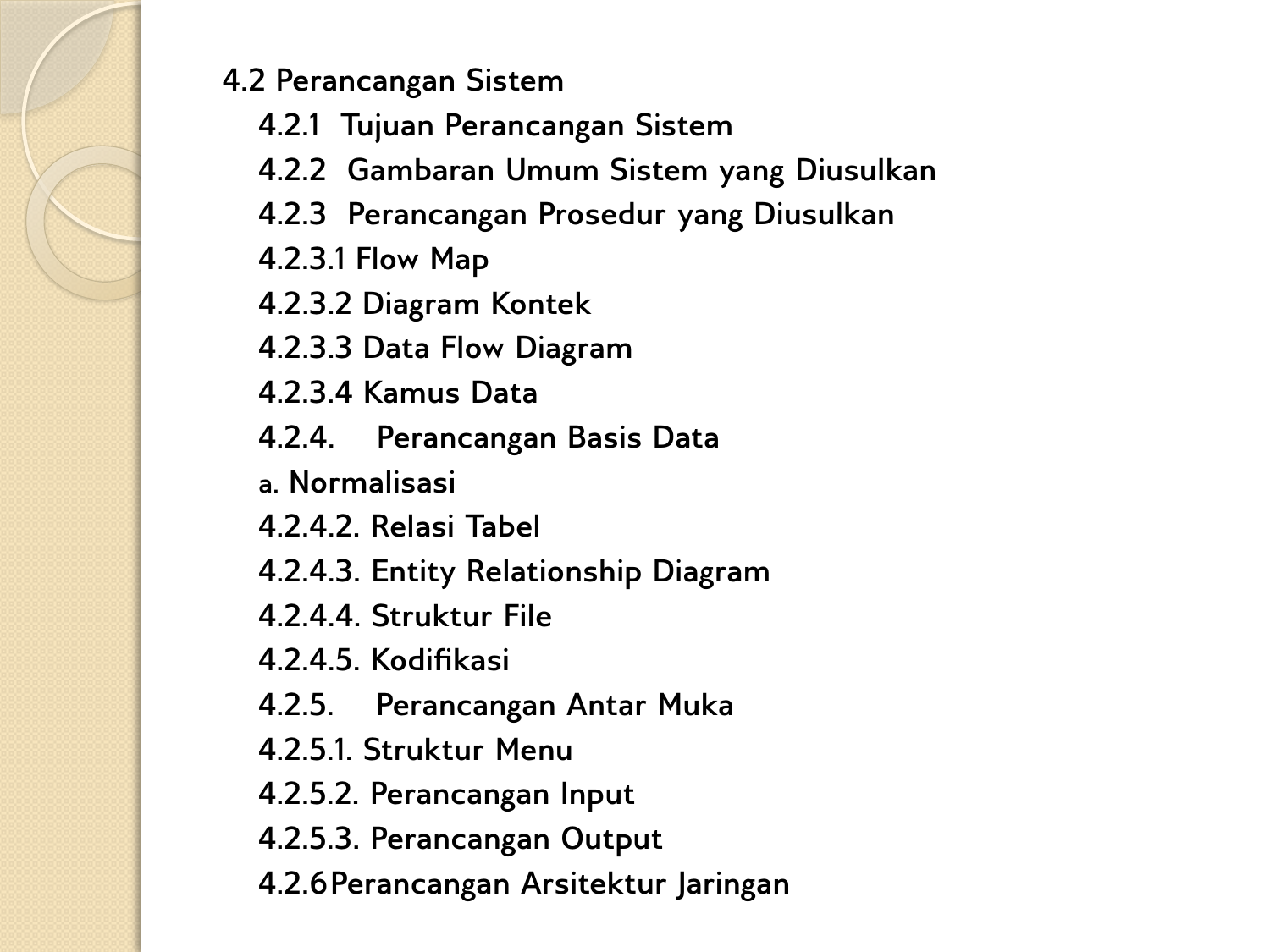

4.2 Perancangan Sistem
		4.2.1  Tujuan Perancangan Sistem
		4.2.2  Gambaran Umum Sistem yang Diusulkan
		4.2.3  Perancangan Prosedur yang Diusulkan
			4.2.3.1 Flow Map
			4.2.3.2 Diagram Kontek
			4.2.3.3 Data Flow Diagram
			4.2.3.4 Kamus Data
		4.2.4.    Perancangan Basis Data
				a. Normalisasi
			4.2.4.2. Relasi Tabel
			4.2.4.3. Entity Relationship Diagram
			4.2.4.4. Struktur File
			4.2.4.5. Kodifikasi
		4.2.5.    Perancangan Antar Muka
			4.2.5.1. Struktur Menu
			4.2.5.2. Perancangan Input
			4.2.5.3. Perancangan Output
		4.2.6	Perancangan Arsitektur Jaringan